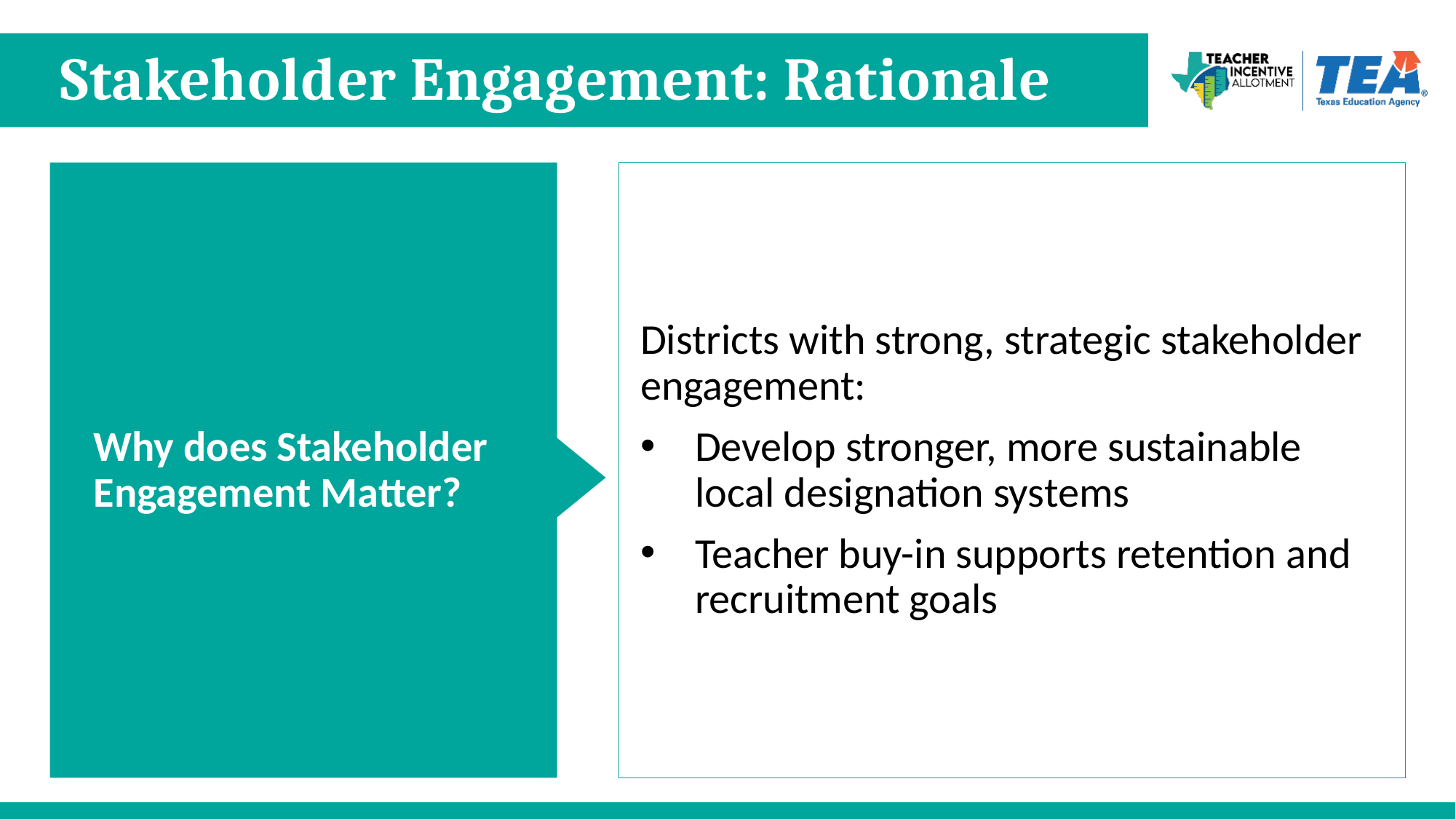

# Stakeholder Engagement: Rationale
Why does Stakeholder Engagement Matter?
Districts with strong, strategic stakeholder engagement:
Develop stronger, more sustainable local designation systems
Teacher buy-in supports retention and recruitment goals